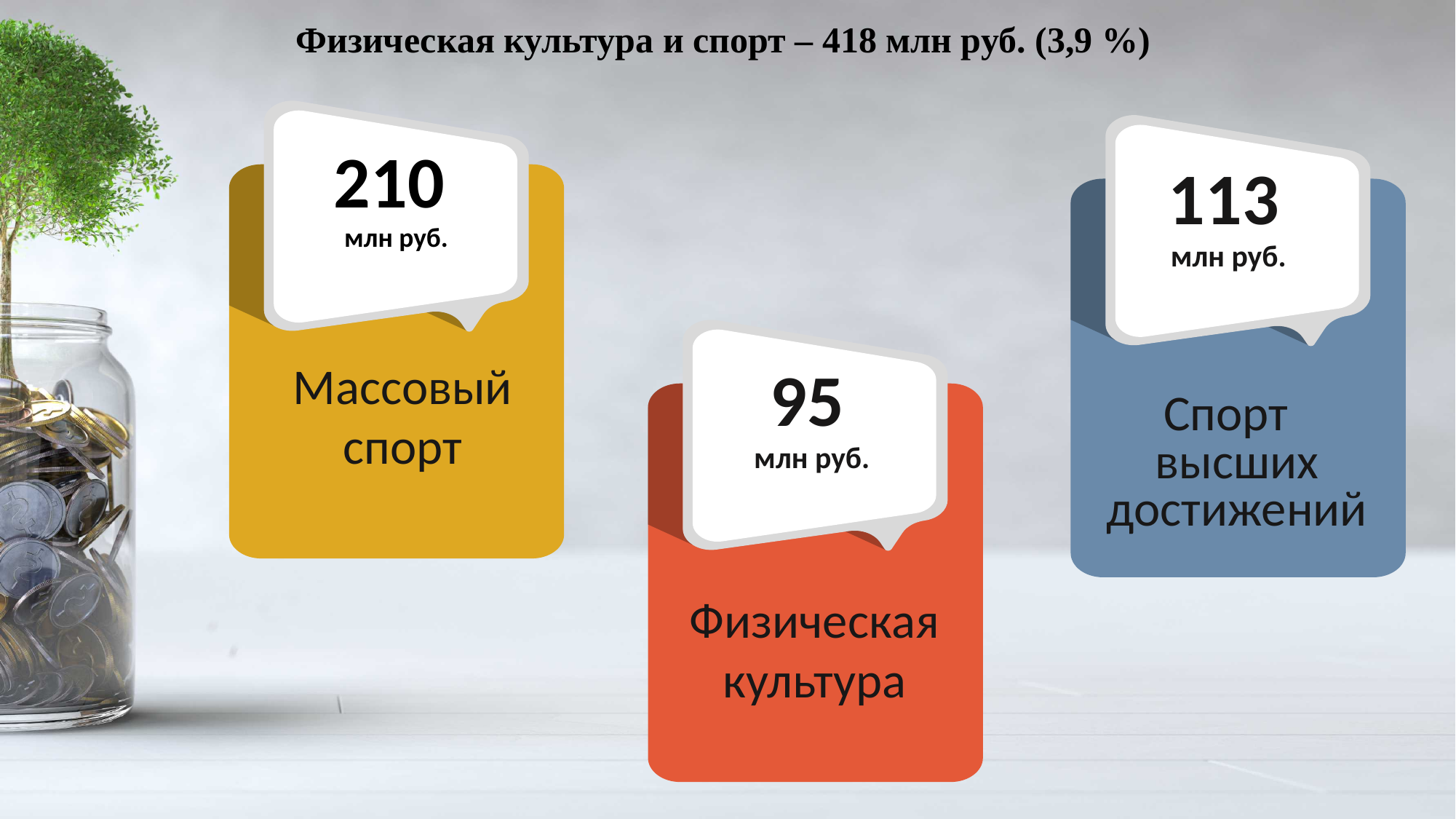

Физическая культура и спорт – 418 млн руб. (3,9 %)

210
млн руб.
113
млн руб.

Массовый спорт
95
млн руб.
Спорт
высших достижений
Физическая культура